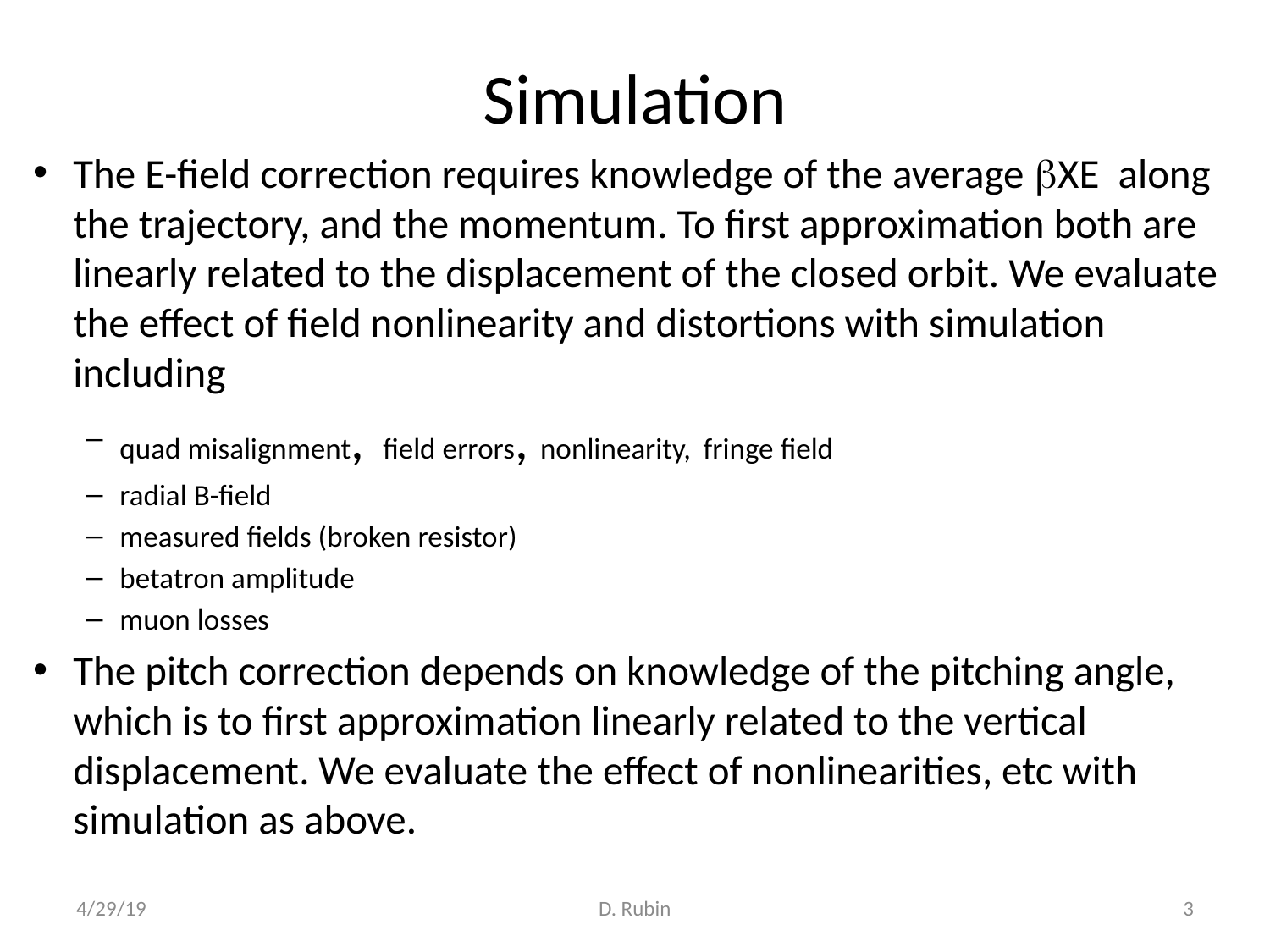

# Simulation

The E-field correction requires knowledge of the average βXE  along the trajectory, and the momentum. To first approximation both are linearly related to the displacement of the closed orbit. We evaluate the effect of field nonlinearity and distortions with simulation including
quad misalignment,  field errors, nonlinearity, fringe field
radial B-field
measured fields (broken resistor)
betatron amplitude
muon losses
The pitch correction depends on knowledge of the pitching angle, which is to first approximation linearly related to the vertical displacement. We evaluate the effect of nonlinearities, etc with simulation as above.

4/29/19
D. Rubin
3